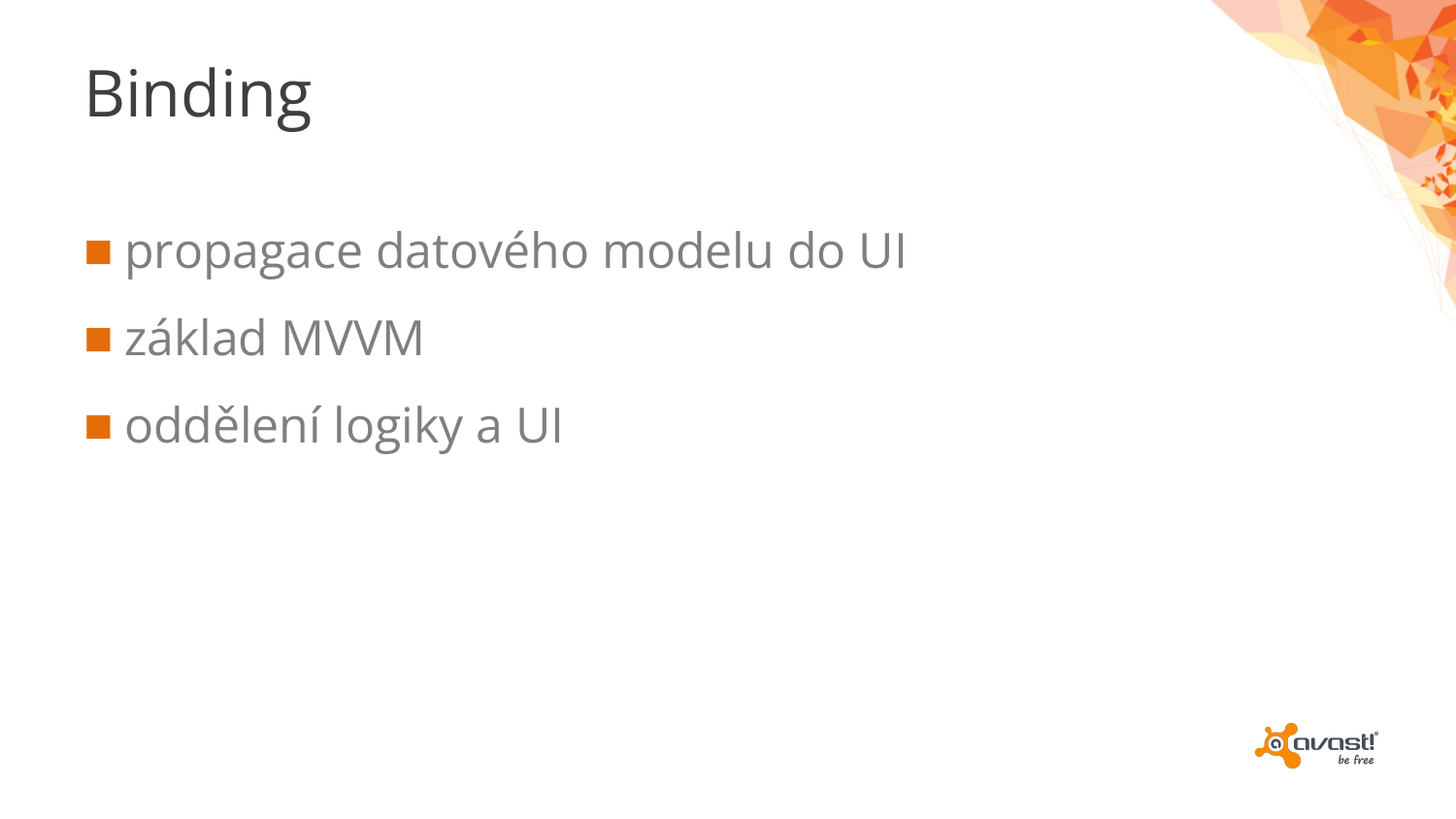

# Binding
propagace datového modelu do UI
základ MVVM
oddělení logiky a UI